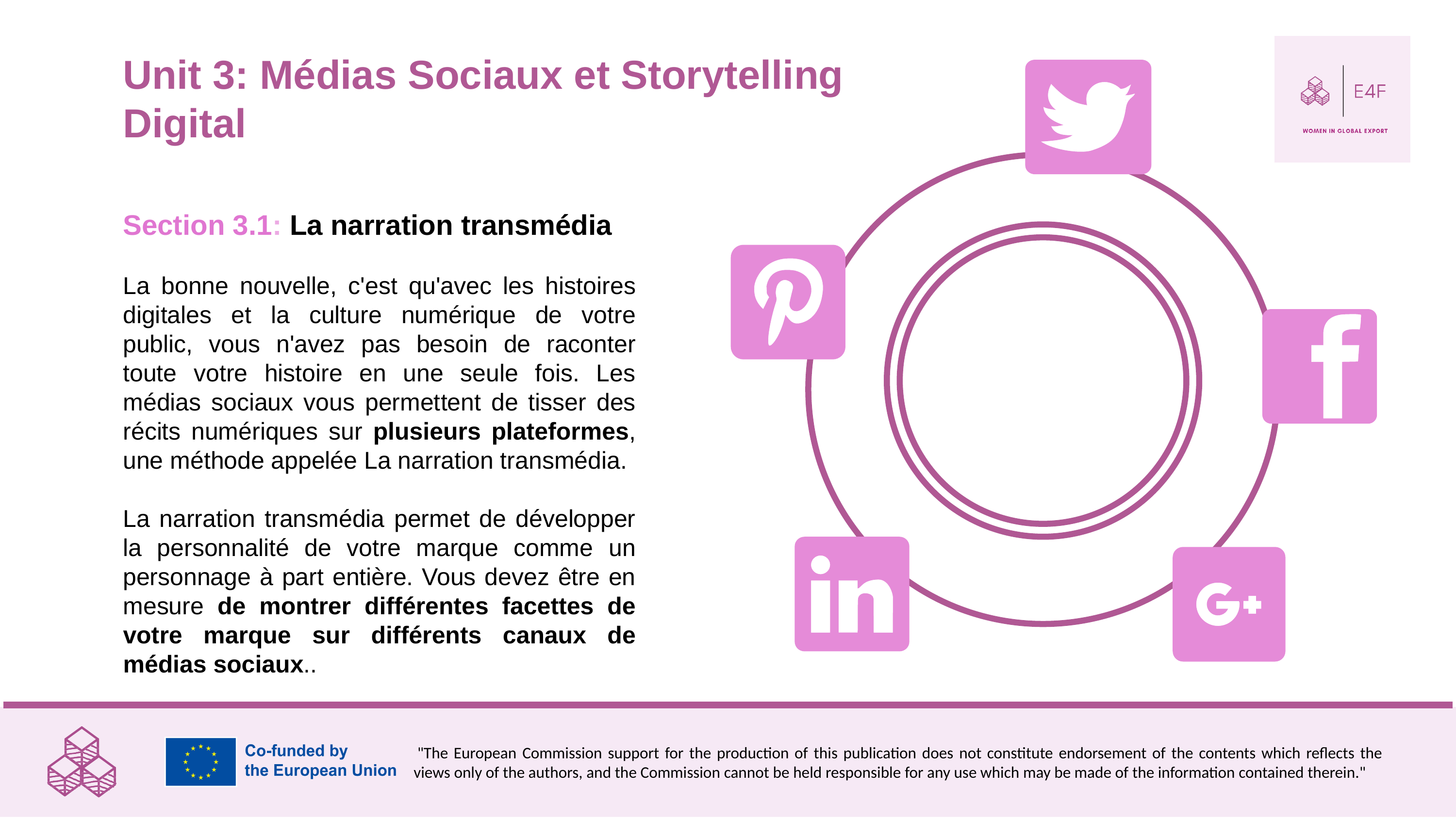

Unit 3: Médias Sociaux et Storytelling Digital

Section 3.1: La narration transmédia

La bonne nouvelle, c'est qu'avec les histoires digitales et la culture numérique de votre public, vous n'avez pas besoin de raconter toute votre histoire en une seule fois. Les médias sociaux vous permettent de tisser des récits numériques sur plusieurs plateformes, une méthode appelée La narration transmédia.

La narration transmédia permet de développer la personnalité de votre marque comme un personnage à part entière. Vous devez être en mesure de montrer différentes facettes de votre marque sur différents canaux de médias sociaux..